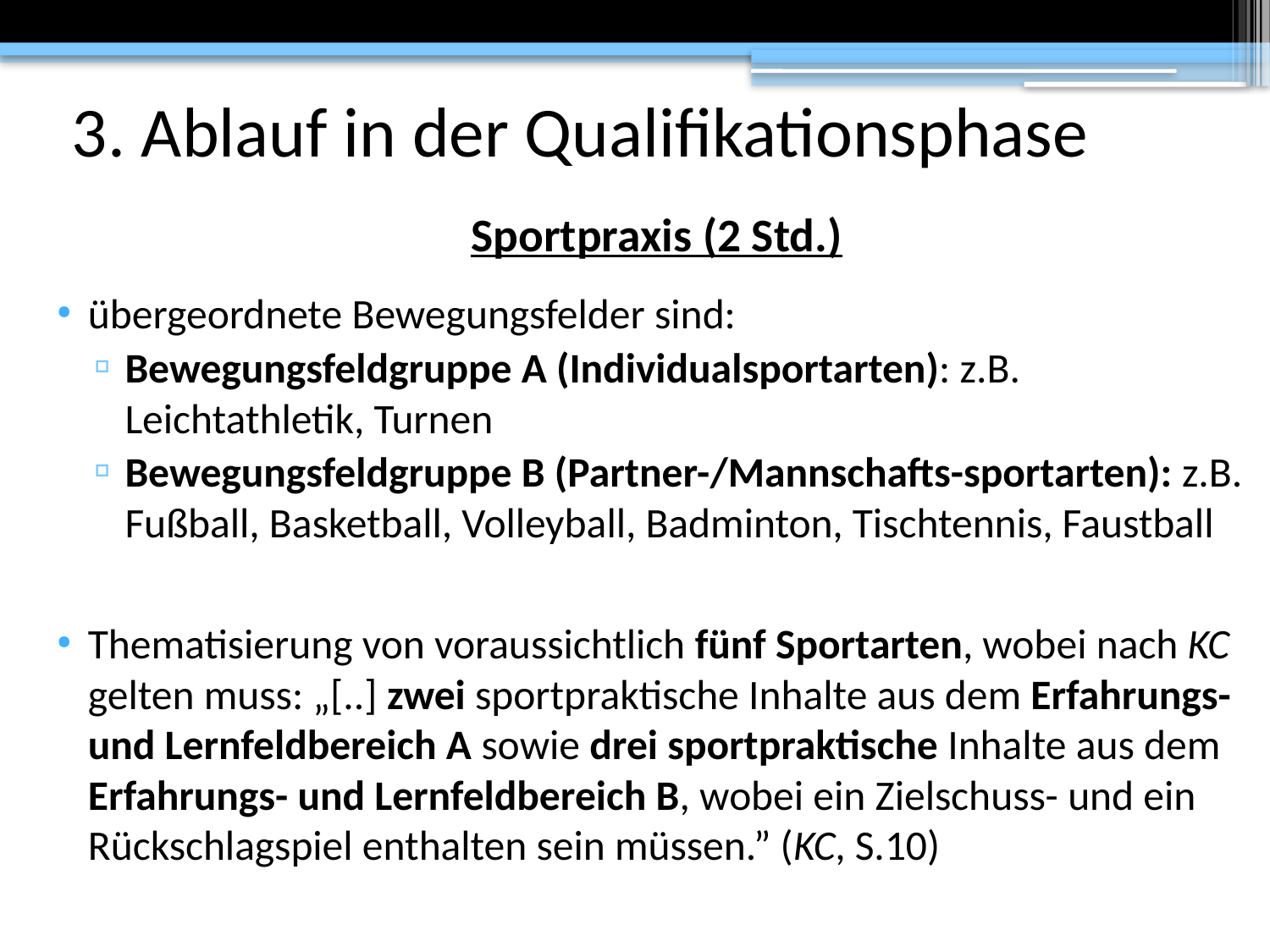

# 3. Ablauf in der Qualifikationsphase
Sportpraxis (2 Std.)

übergeordnete Bewegungsfelder sind:
Bewegungsfeldgruppe A (Individualsportarten): z.B. Leichtathletik, Turnen
Bewegungsfeldgruppe B (Partner-/Mannschafts-sportarten): z.B. Fußball, Basketball, Volleyball, Badminton, Tischtennis, Faustball

Thematisierung von voraussichtlich fünf Sportarten, wobei nach KC gelten muss: „[..] zwei sportpraktische Inhalte aus dem Erfahrungs- und Lernfeldbereich A sowie drei sportpraktische Inhalte aus dem Erfahrungs- und Lernfeldbereich B, wobei ein Zielschuss- und ein Rückschlagspiel enthalten sein müssen.” (KC, S.10)